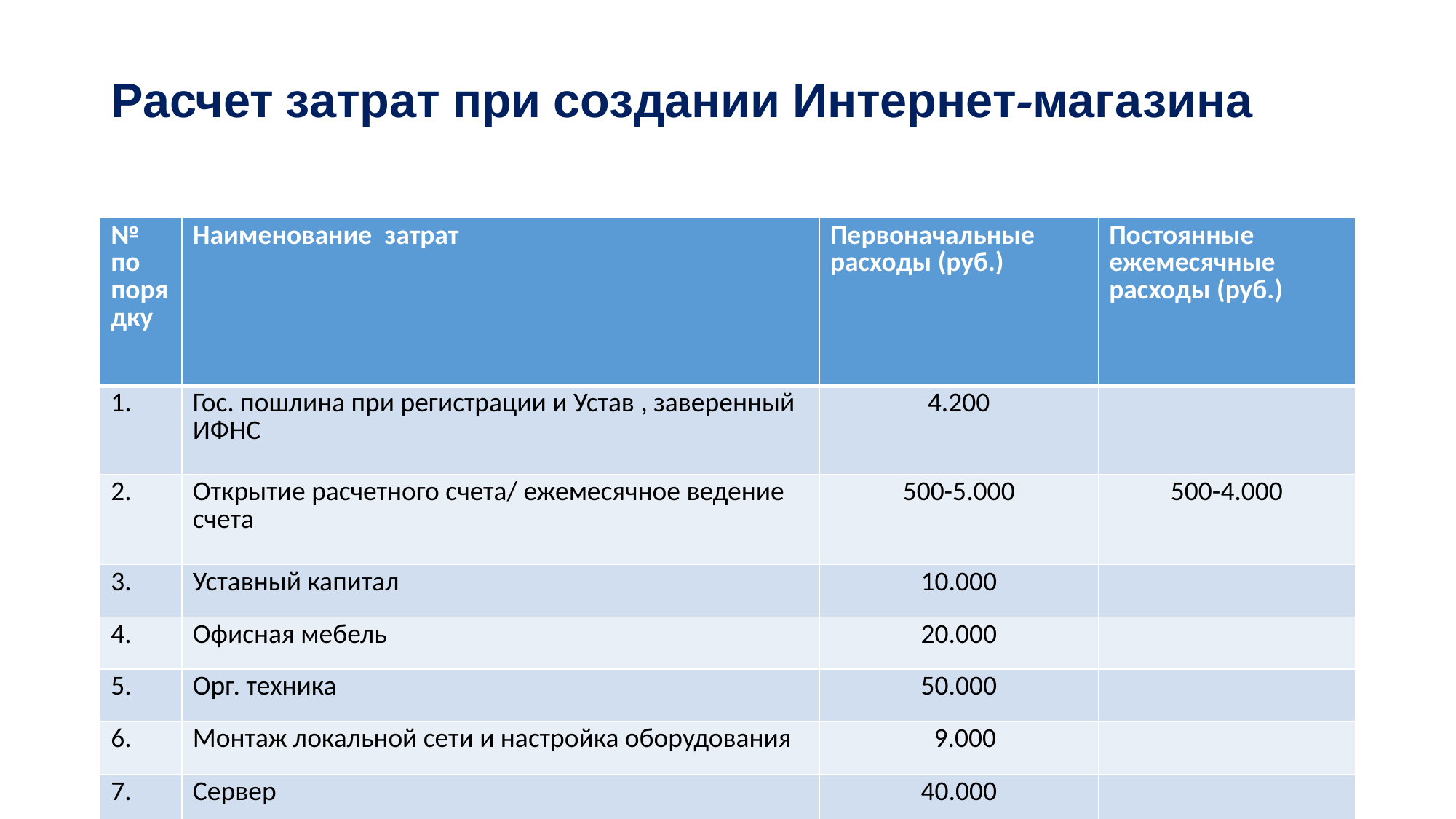

# Расчет затрат при создании Интернет-магазина
|  |  |  |  |  |
| --- | --- | --- | --- | --- |
|  |  |  |  |  |
|  |  |  |  |  |
|  |  |  |  |  |
|  |  |  |  |  |
|  |  |  |  |  |
|  |  |  |  |  |
|  |  |  |  |  |
|  |  |  |  |  |
|  |  |  |  |  |
|  |  |  |  |  |
|  |  |  |  |  |
|  |  |  |  |  |
|  |  |  |  |  |
|  |  |  |  |  |
|  |  |  |  |  |
|  |  |  |  |  |
|  |  |  |  |  |
|  |  |  |  |  |
|  |  |  |  |  |
| № по порядку | Наименование затрат | Первоначальные расходы (руб.) | Постоянные ежемесячные расходы (руб.) |
| --- | --- | --- | --- |
| 1. | Гос. пошлина при регистрации и Устав , заверенный ИФНС | 4.200 |  |
| 2. | Открытие расчетного счета/ ежемесячное ведение счета | 500-5.000 | 500-4.000 |
| 3. | Уставный капитал | 10.000 |  |
| 4. | Офисная мебель | 20.000 |  |
| 5. | Орг. техника | 50.000 |  |
| 6. | Монтаж локальной сети и настройка оборудования | 9.000 |  |
| 7. | Сервер | 40.000 |  |
| 8. | Разработка сайта | 90.000 |  |
| 9. | Рекламная компания | 30.000 | 30.000 |
| 10. | Товар | 300.000 |  |
| 11. | Аренда офиса |  | 20.000 |
| 12. | Заработная плата |  | 65.000 |
| 13. | Расходный материал |  | 4.000 |
| 14. | Расходы на интернет |  | 10.000 |
| 15. | Расходы по кредиту |  | 93.000 |
| 16. | Налоги | 55.000 | 30.000-40.000 |
|  | ИТОГО: | 608.700-613.200 | 252.500-266.000 |